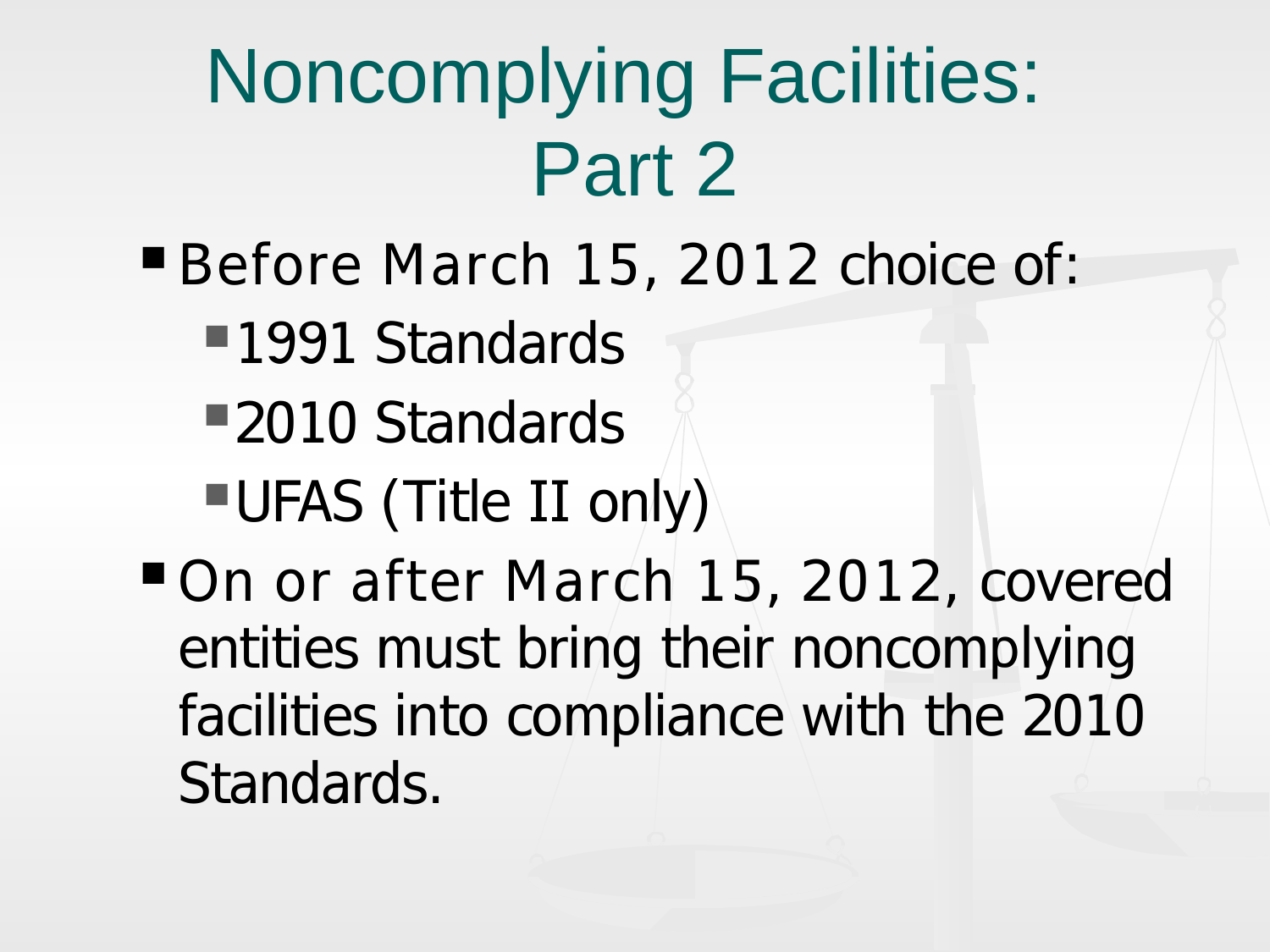

# Noncomplying Facilities: Part 2
Before March 15, 2012 choice of:
1991 Standards
2010 Standards
UFAS (Title II only)
On or after March 15, 2012, covered entities must bring their noncomplying facilities into compliance with the 2010 Standards.